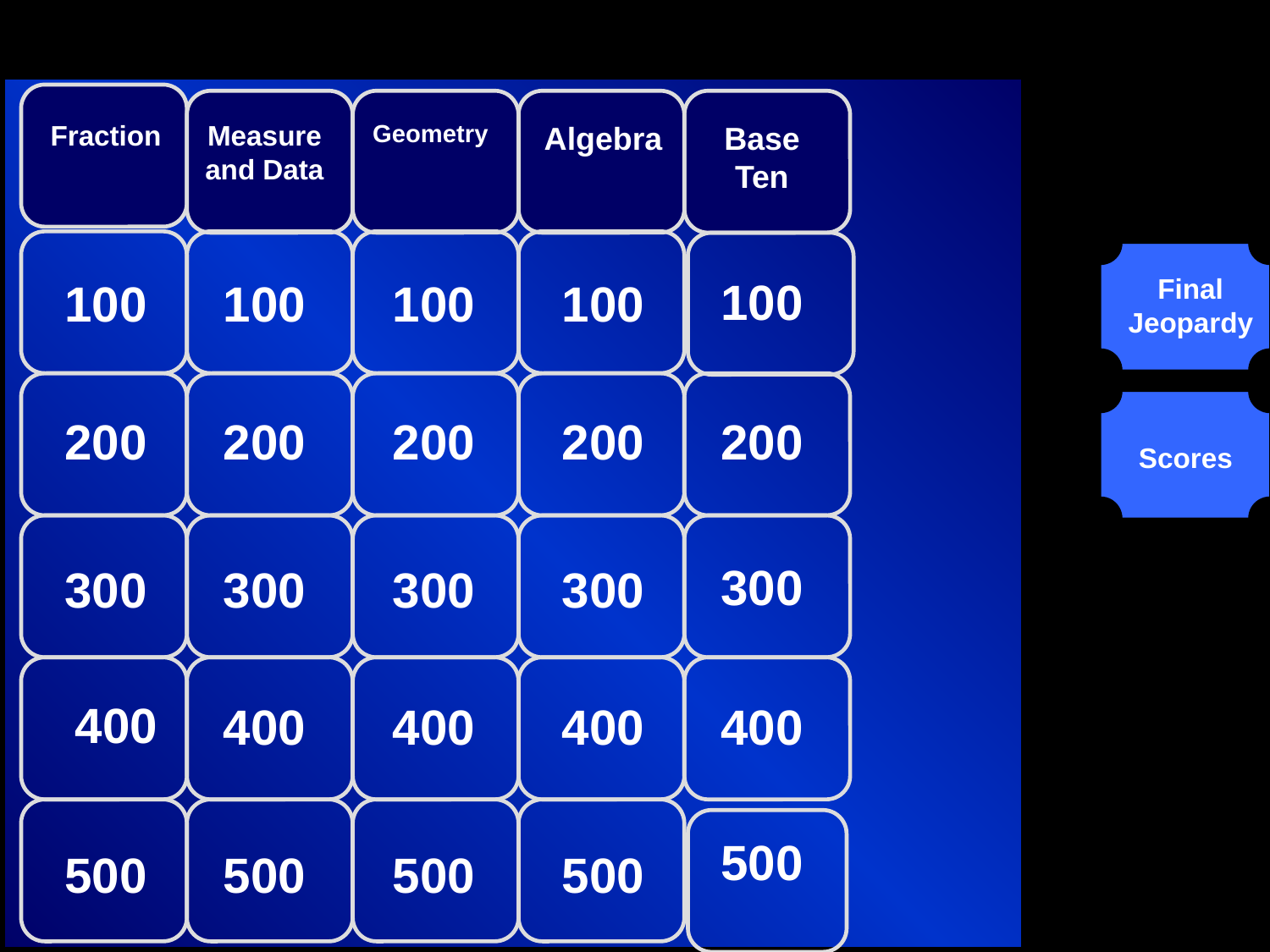

Fraction
Measure and Data
Geometry
Algebra
Base Ten

100
Final Jeopardy
100
100
100
100

200
200
200
200
200
Scores

300
300
300
300
300

400
400
400
400
400

500
500
500
500
500